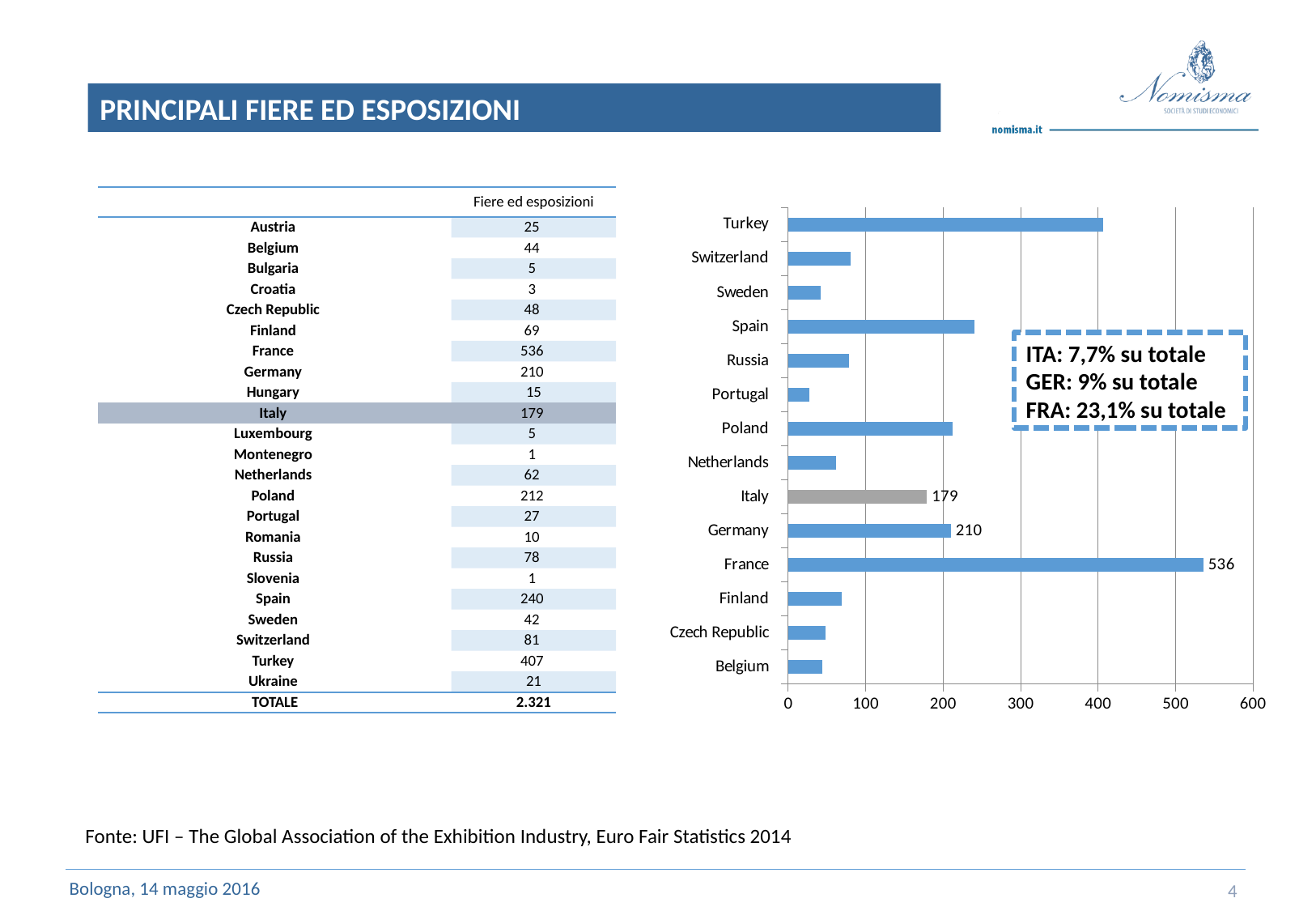

PRINCIPALI FIERE ED ESPOSIZIONI
|  | Fiere ed esposizioni |
| --- | --- |
| Austria | 25 |
| Belgium | 44 |
| Bulgaria | 5 |
| Croatia | 3 |
| Czech Republic | 48 |
| Finland | 69 |
| France | 536 |
| Germany | 210 |
| Hungary | 15 |
| Italy | 179 |
| Luxembourg | 5 |
| Montenegro | 1 |
| Netherlands | 62 |
| Poland | 212 |
| Portugal | 27 |
| Romania | 10 |
| Russia | 78 |
| Slovenia | 1 |
| Spain | 240 |
| Sweden | 42 |
| Switzerland | 81 |
| Turkey | 407 |
| Ukraine | 21 |
| TOTALE | 2.321 |

### Chart

| Category |  |
|---|---|
| Belgium   | 44.0 |
| Czech Republic   | 48.0 |
| Finland   | 69.0 |
| France   | 536.0 |
| Germany   | 210.0 |
| Italy   | 179.0 |
| Netherlands   | 62.0 |
| Poland   | 212.0 |
| Portugal   | 27.0 |
| Russia   | 78.0 |
| Spain   | 240.0 |
| Sweden   | 42.0 |
| Switzerland   | 81.0 |
| Turkey   | 407.0 |
ITA: 7,7% su totale
GER: 9% su totale
FRA: 23,1% su totale
Fonte: UFI – The Global Association of the Exhibition Industry, Euro Fair Statistics 2014
4